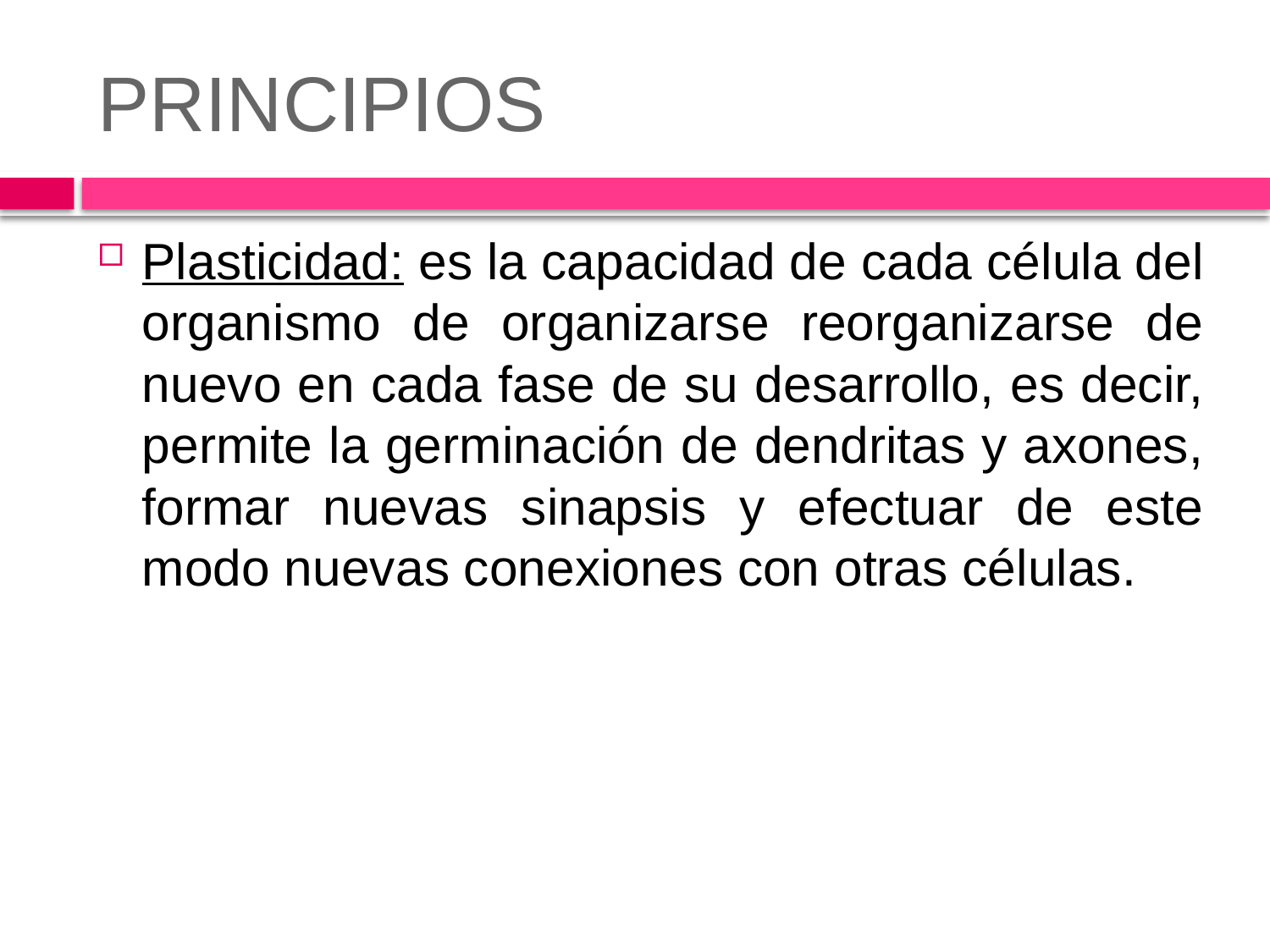

# PRINCIPIOS
Plasticidad: es la capacidad de cada célula del organismo de organizarse reorganizarse de nuevo en cada fase de su desarrollo, es decir, permite la germinación de dendritas y axones, formar nuevas sinapsis y efectuar de este modo nuevas conexiones con otras células.